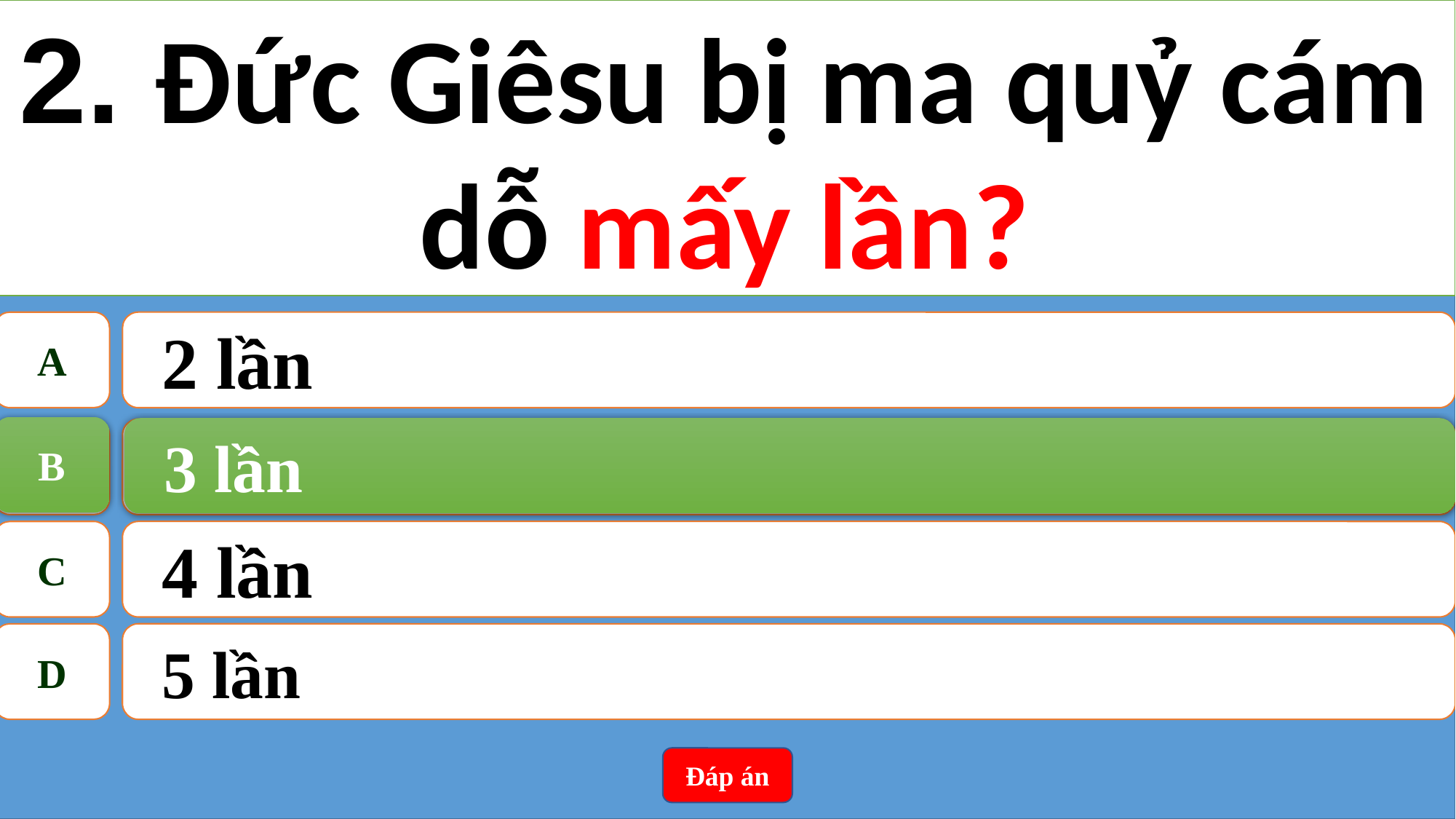

2. Đức Giêsu bị ma quỷ cám dỗ mấy lần?
A
2 lần
B
3 lần
B
3 lần
C
4 lần
D
5 lần
Đáp án